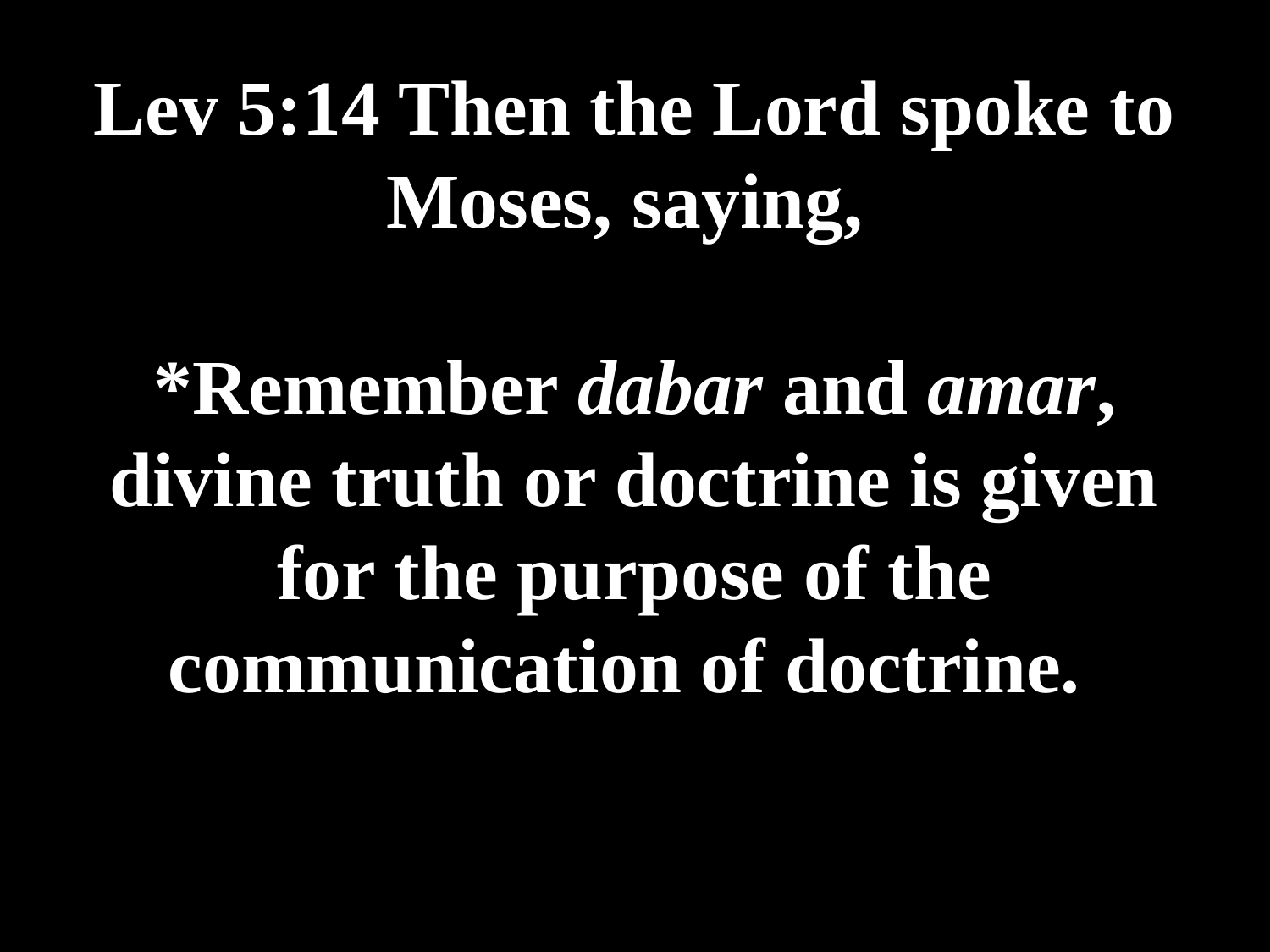

# Lev 5:14 Then the Lord spoke to Moses, saying, *Remember dabar and amar, divine truth or doctrine is given for the purpose of the communication of doctrine.